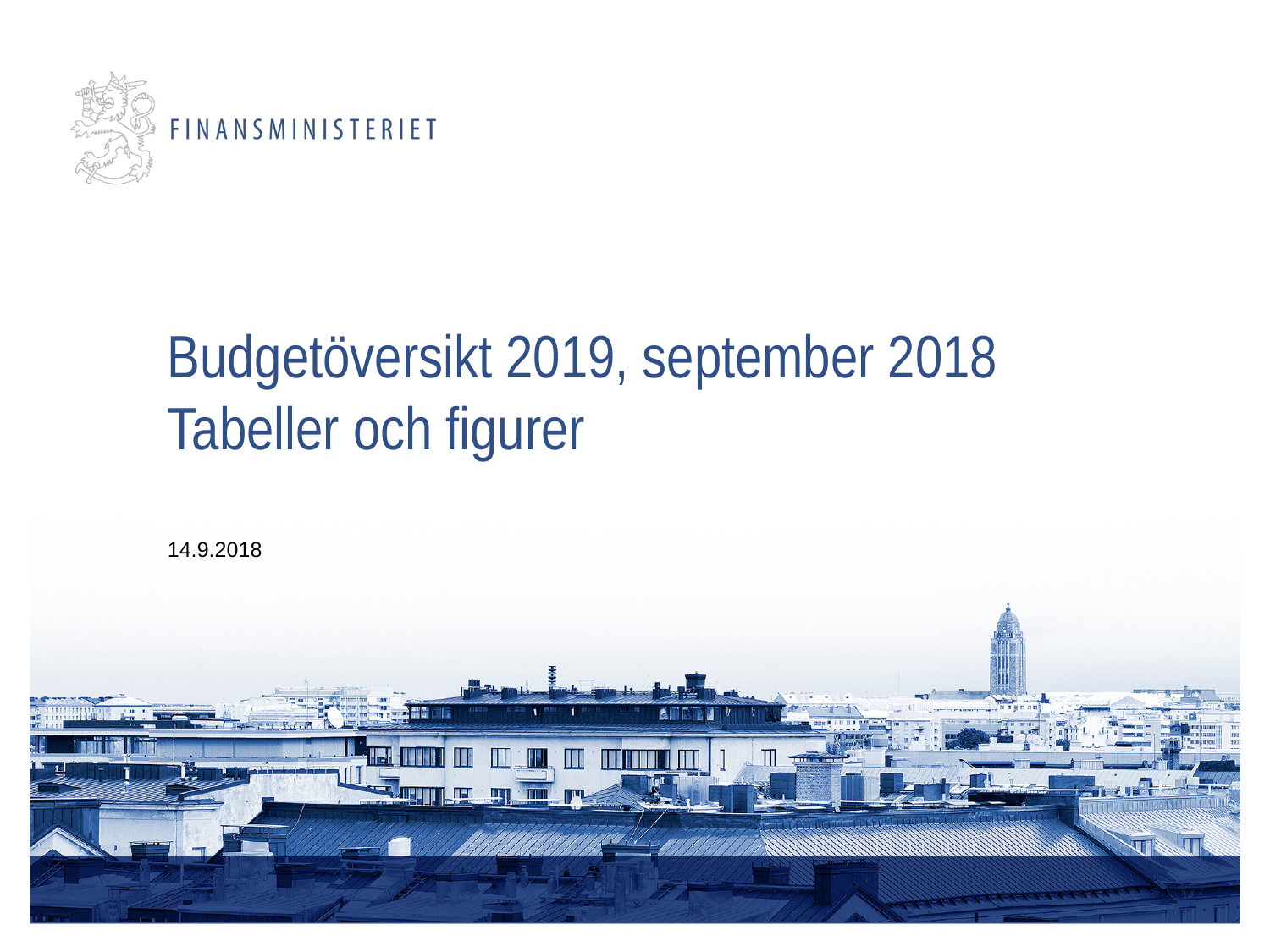

# Budgetöversikt 2019, september 2018 Tabeller och figurer
14.9.2018